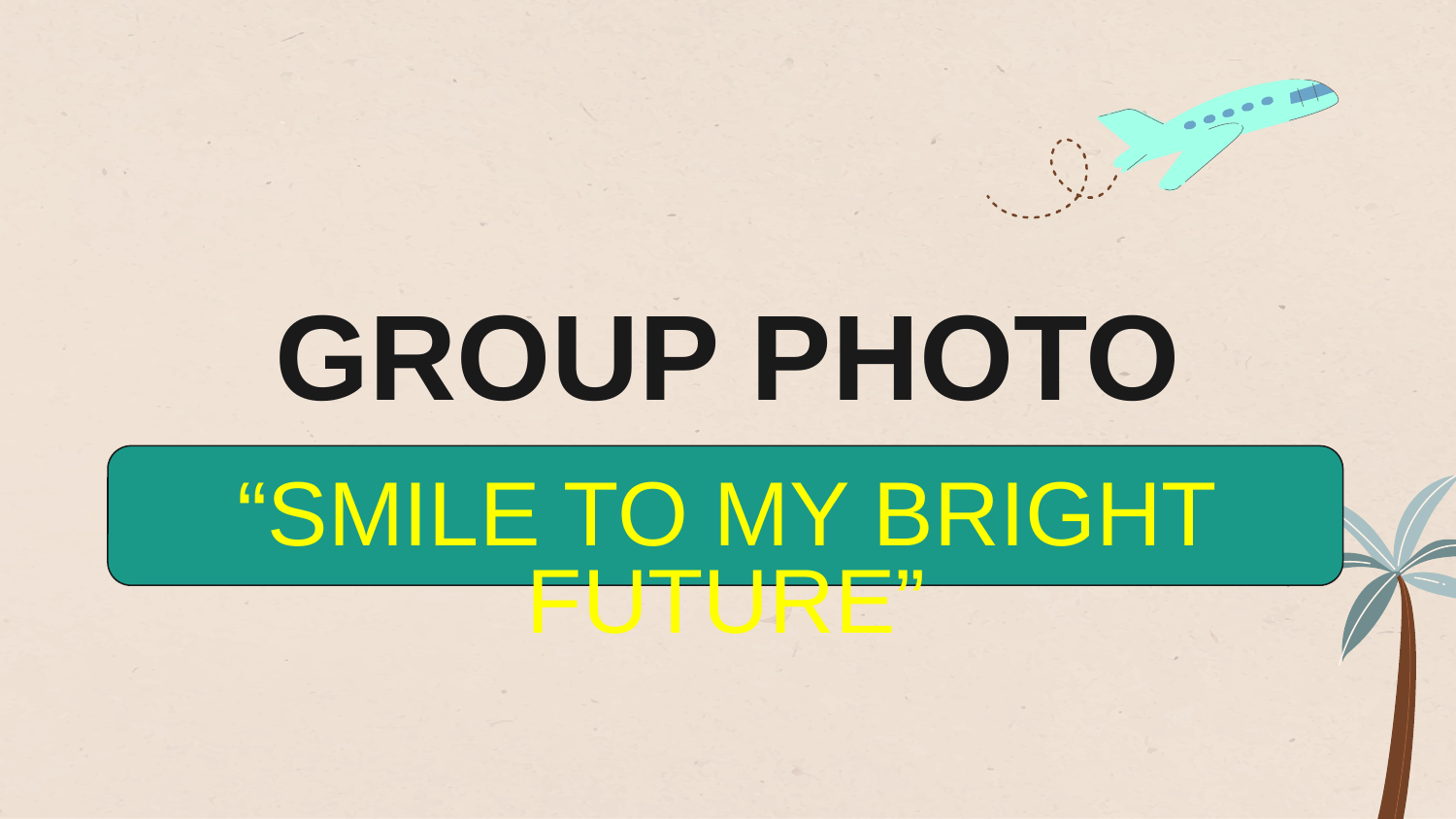

# GROUP PHOTO

“SMILE TO MY BRIGHT FUTURE”